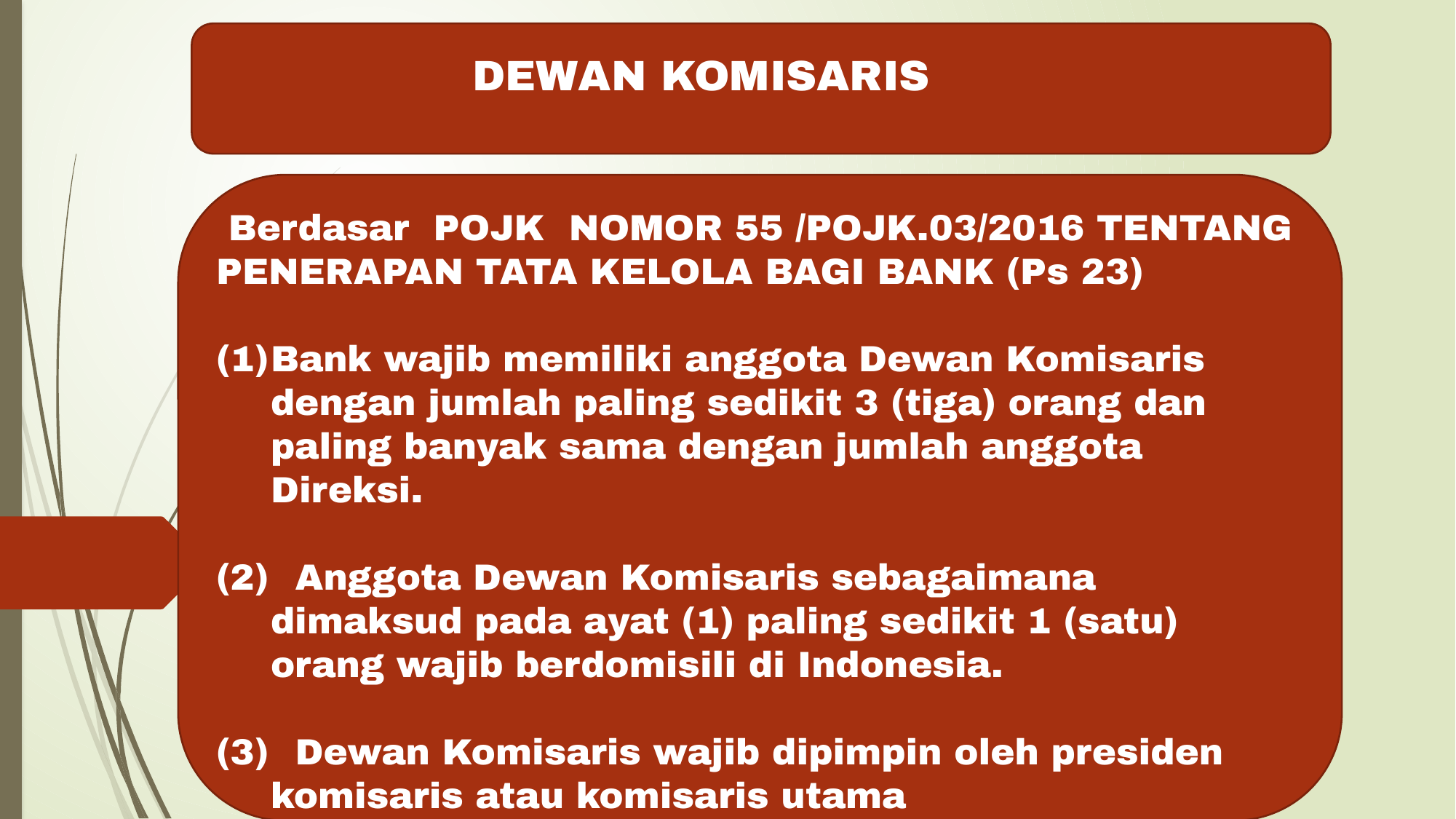

DEWAN KOMISARIS

 Berdasar  POJK  NOMOR 55 /POJK.03/2016 TENTANG PENERAPAN TATA KELOLA BAGI BANK (Ps 23)

Bank wajib memiliki anggota Dewan Komisaris dengan jumlah paling sedikit 3 (tiga) orang dan paling banyak sama dengan jumlah anggota Direksi.

  Anggota Dewan Komisaris sebagaimana dimaksud pada ayat (1) paling sedikit 1 (satu) orang wajib berdomisili di Indonesia.

  Dewan Komisaris wajib dipimpin oleh presiden komisaris atau komisaris utama
#